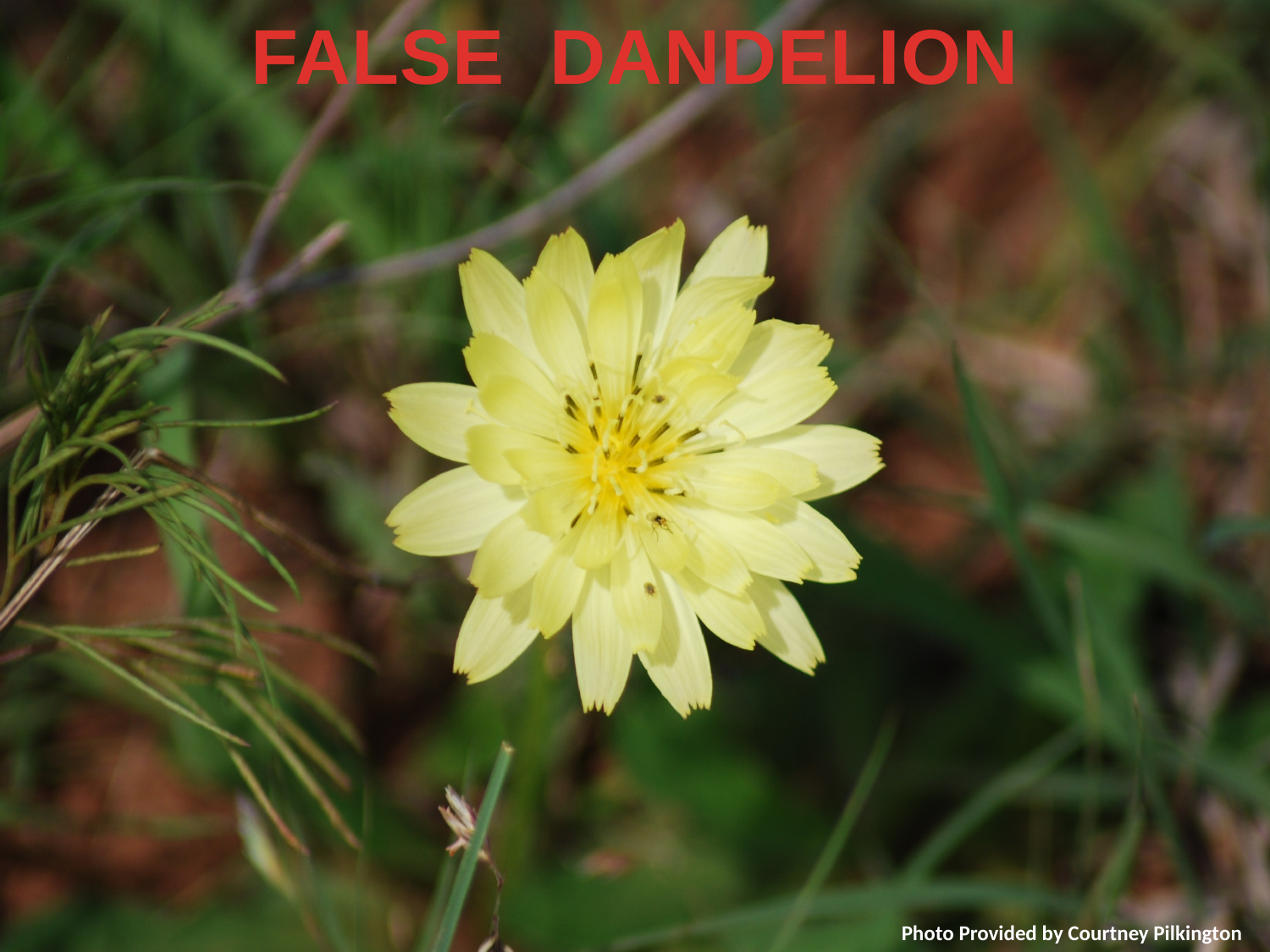

# FALSE  DANDELION
Photo Provided by Courtney Pilkington